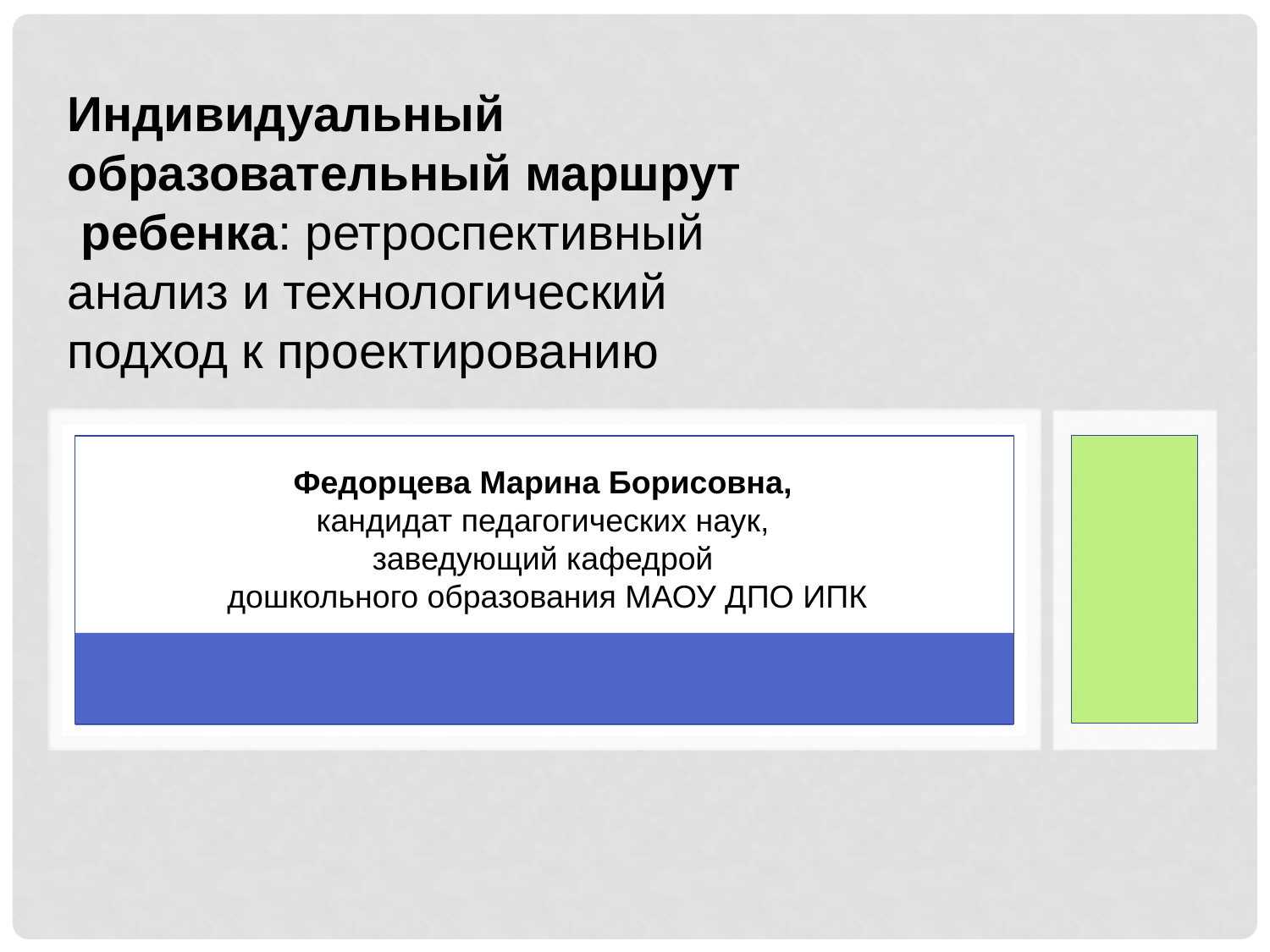

Индивидуальный образовательный маршрут  ребенка: ретроспективный анализ и технологический подход к проектированию
Федорцева Марина Борисовна,
кандидат педагогических наук,
заведующий кафедрой
дошкольного образования МАОУ ДПО ИПК